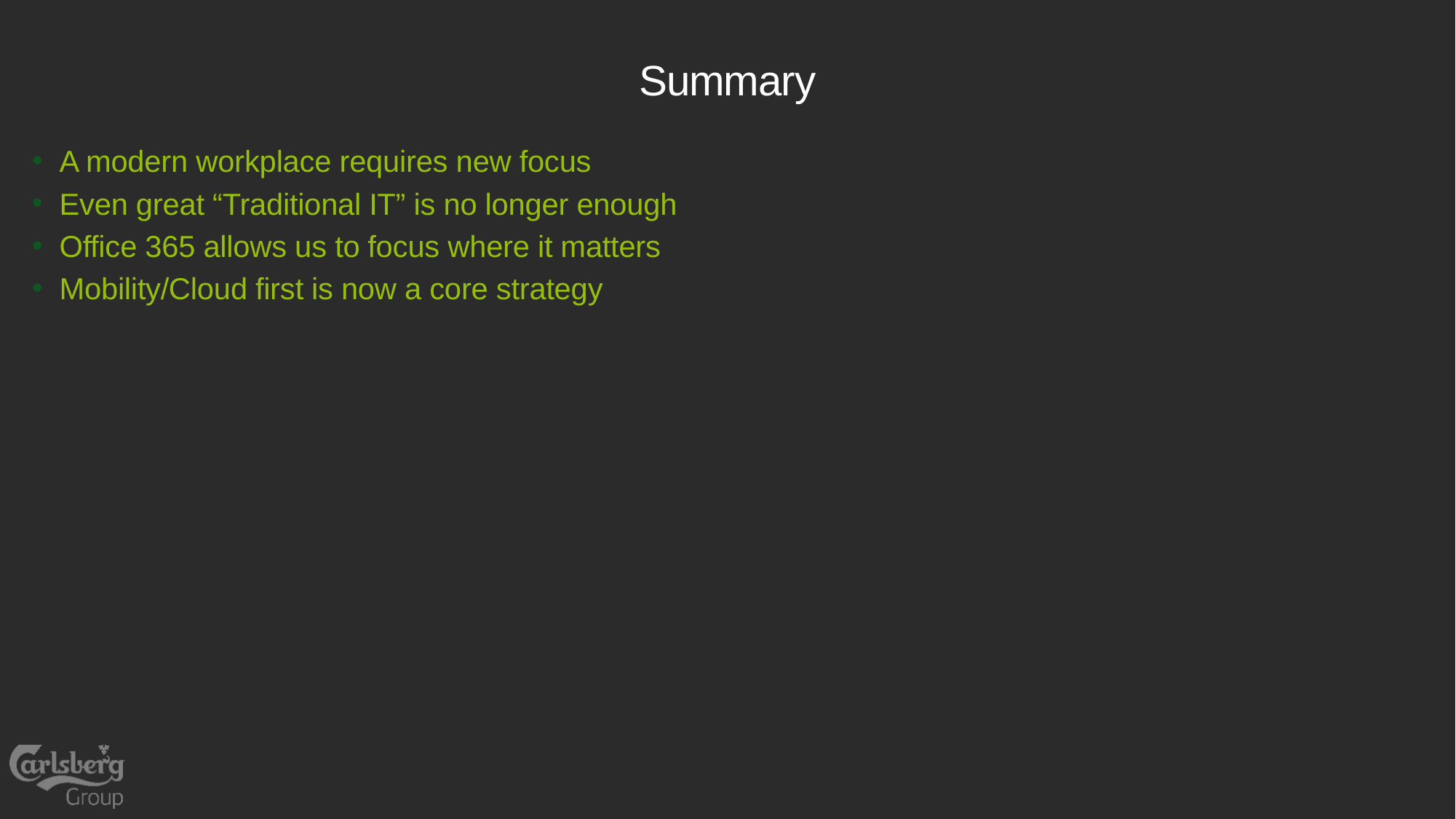

# Summary
A modern workplace requires new focus
Even great “Traditional IT” is no longer enough
Office 365 allows us to focus where it matters
Mobility/Cloud first is now a core strategy